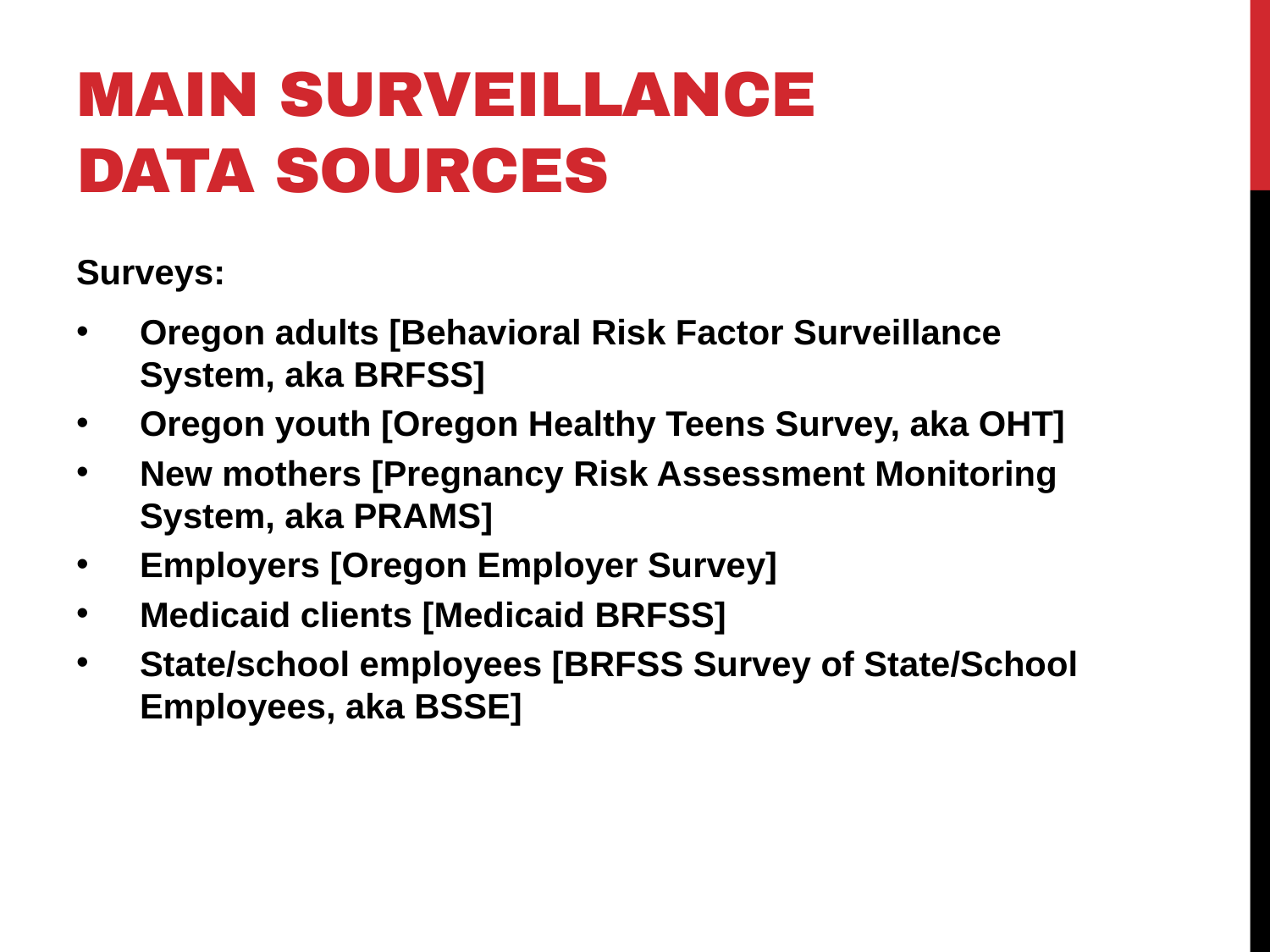

# Main Surveillance Data Sources
Surveys:
Oregon adults [Behavioral Risk Factor Surveillance System, aka BRFSS]
Oregon youth [Oregon Healthy Teens Survey, aka OHT]
New mothers [Pregnancy Risk Assessment Monitoring System, aka PRAMS]
Employers [Oregon Employer Survey]
Medicaid clients [Medicaid BRFSS]
State/school employees [BRFSS Survey of State/School Employees, aka BSSE]